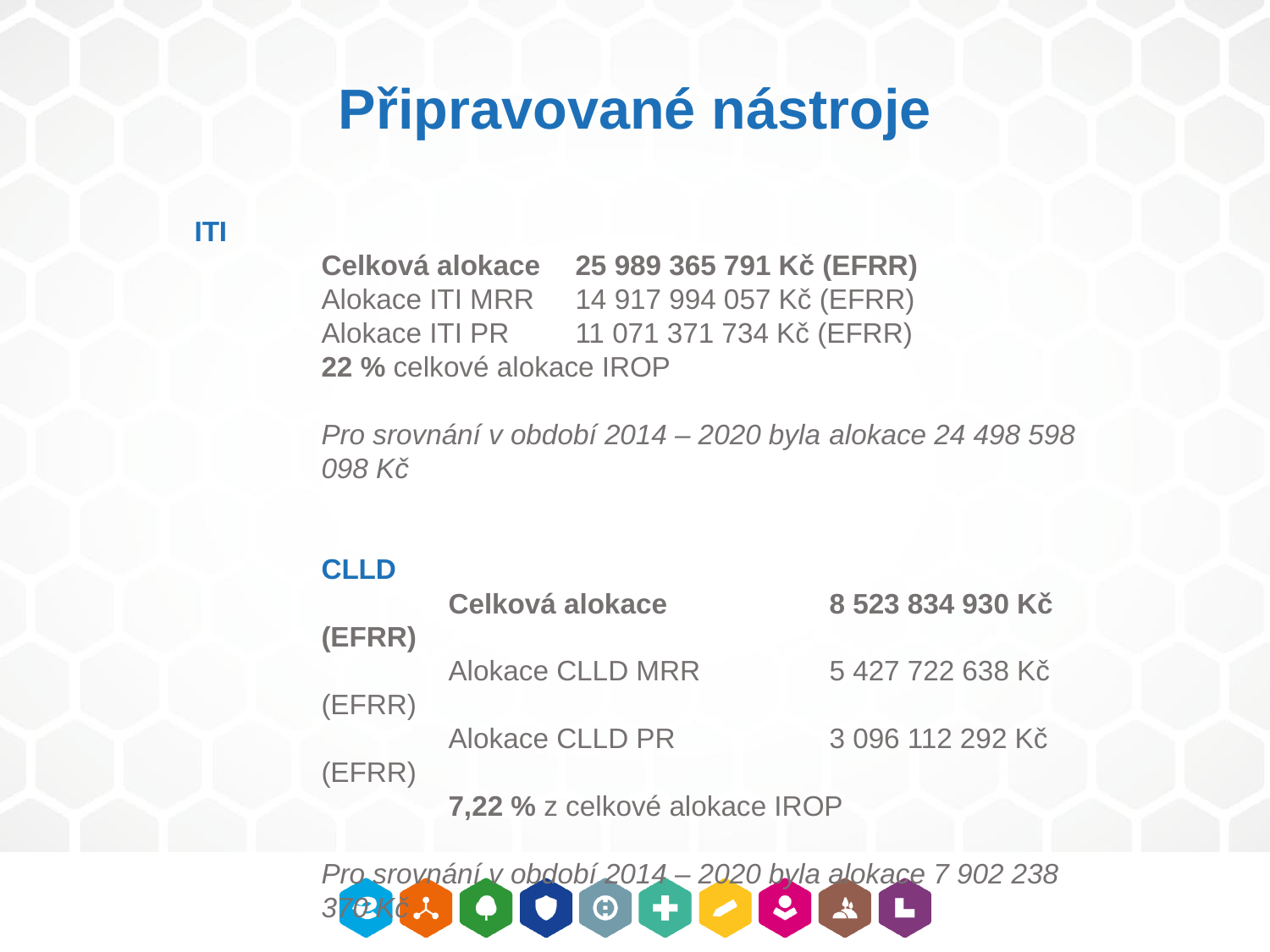

Připravované nástroje
ITI
	Celková alokace 	25 989 365 791 Kč (EFRR)
Alokace ITI MRR	14 917 994 057 Kč (EFRR)
Alokace ITI PR	11 071 371 734 Kč (EFRR)
22 % celkové alokace IROP

Pro srovnání v období 2014 – 2020 byla alokace 24 498 598 098 Kč

CLLD
	Celková alokace		8 523 834 930 Kč (EFRR)
	Alokace CLLD MRR 	5 427 722 638 Kč (EFRR)
	Alokace CLLD PR		3 096 112 292 Kč (EFRR)
	7,22 % z celkové alokace IROP

Pro srovnání v období 2014 – 2020 byla alokace 7 902 238 370 Kč